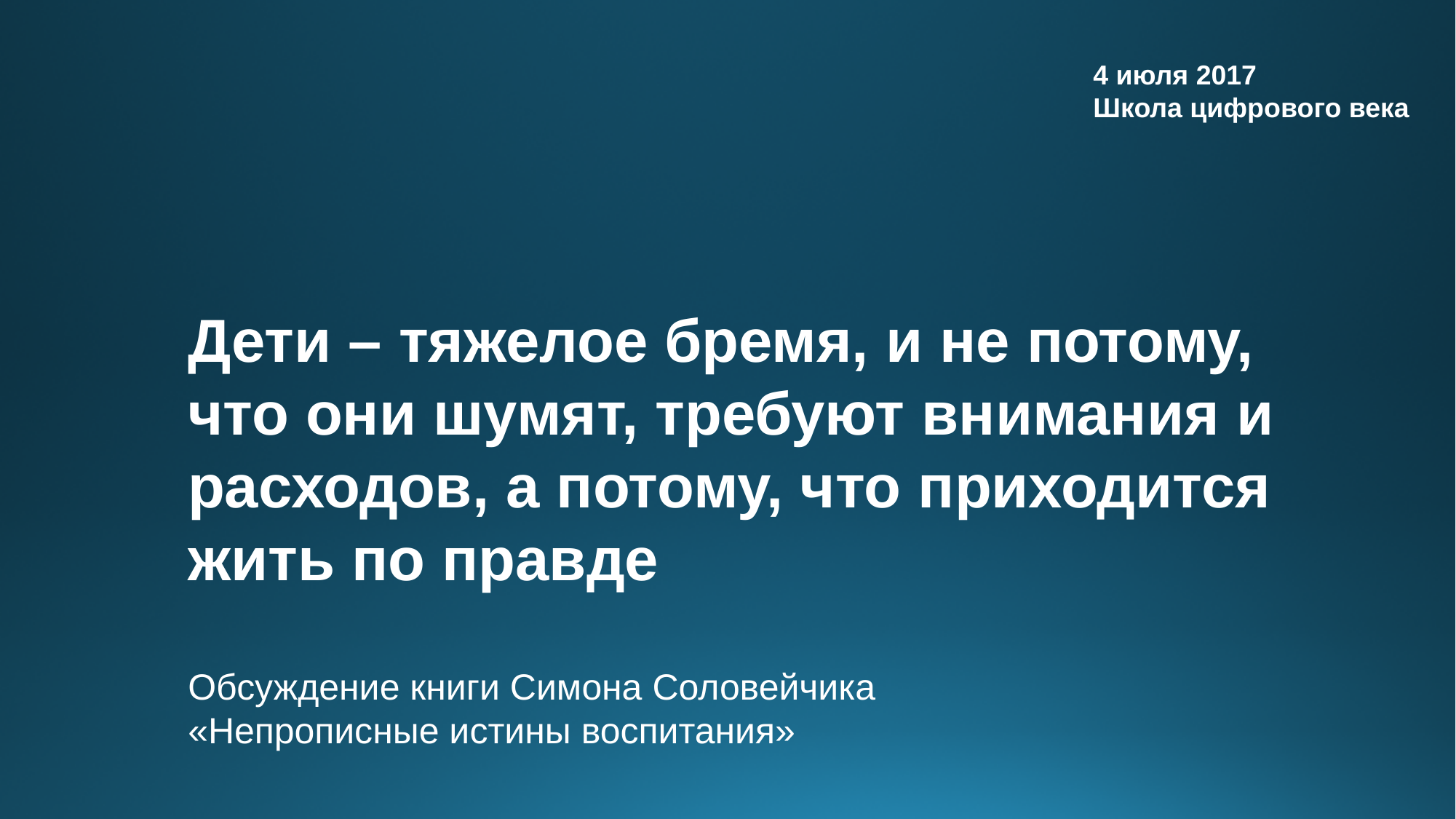

4 июля 2017
Школа цифрового века
Дети – тяжелое бремя, и не потому, что они шумят, требуют внимания и расходов, а потому, что приходится жить по правде
Обсуждение книги Симона Соловейчика
«Непрописные истины воспитания»